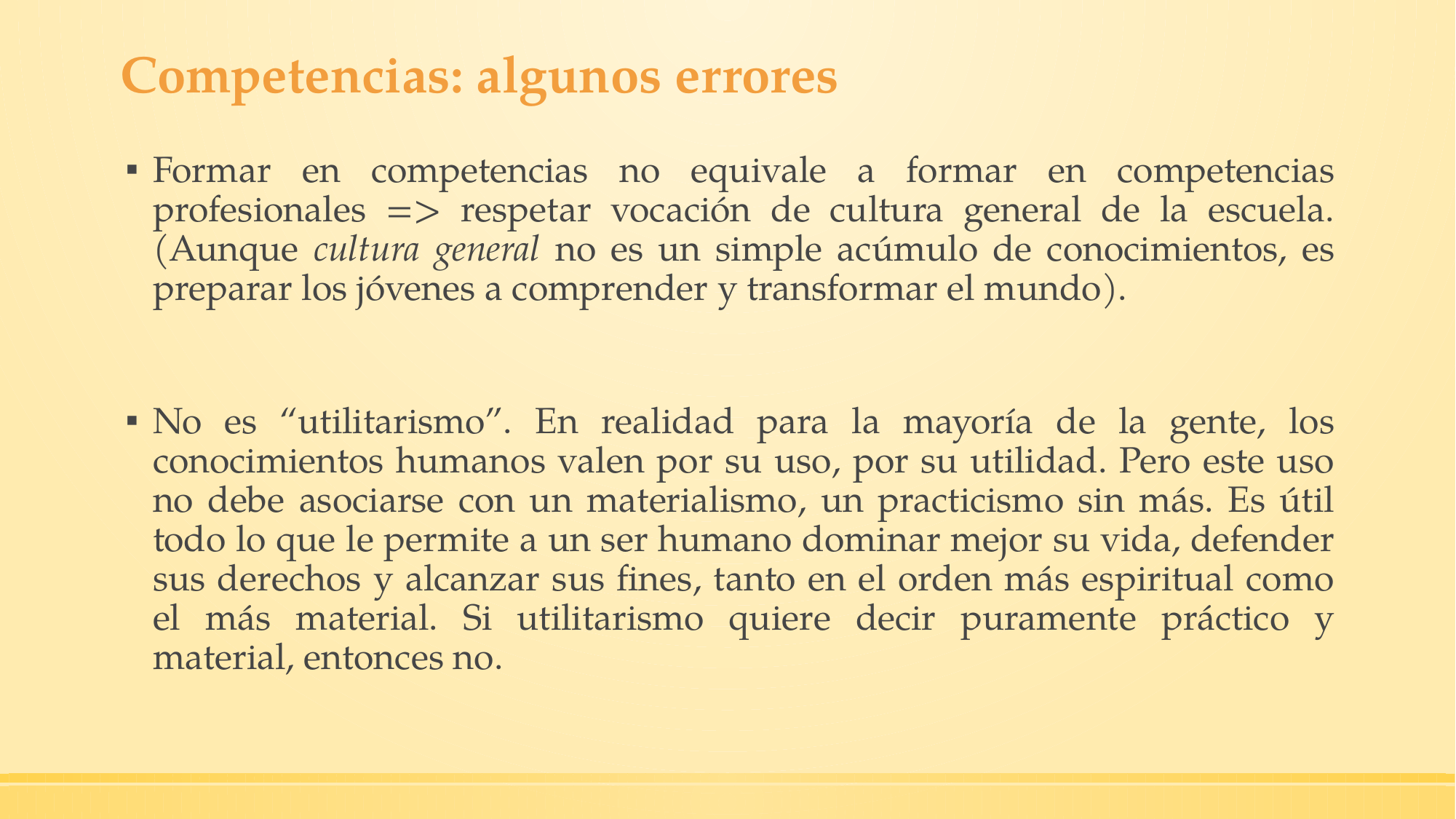

# Competencias: algunos errores
Formar en competencias no equivale a formar en competencias profesionales => respetar vocación de cultura general de la escuela. (Aunque cultura general no es un simple acúmulo de conocimientos, es preparar los jóvenes a comprender y transformar el mundo).

No es “utilitarismo”. En realidad para la mayoría de la gente, los conocimientos humanos valen por su uso, por su utilidad. Pero este uso no debe asociarse con un materialismo, un practicismo sin más. Es útil todo lo que le permite a un ser humano dominar mejor su vida, defender sus derechos y alcanzar sus fines, tanto en el orden más espiritual como el más material. Si utilitarismo quiere decir puramente práctico y material, entonces no.